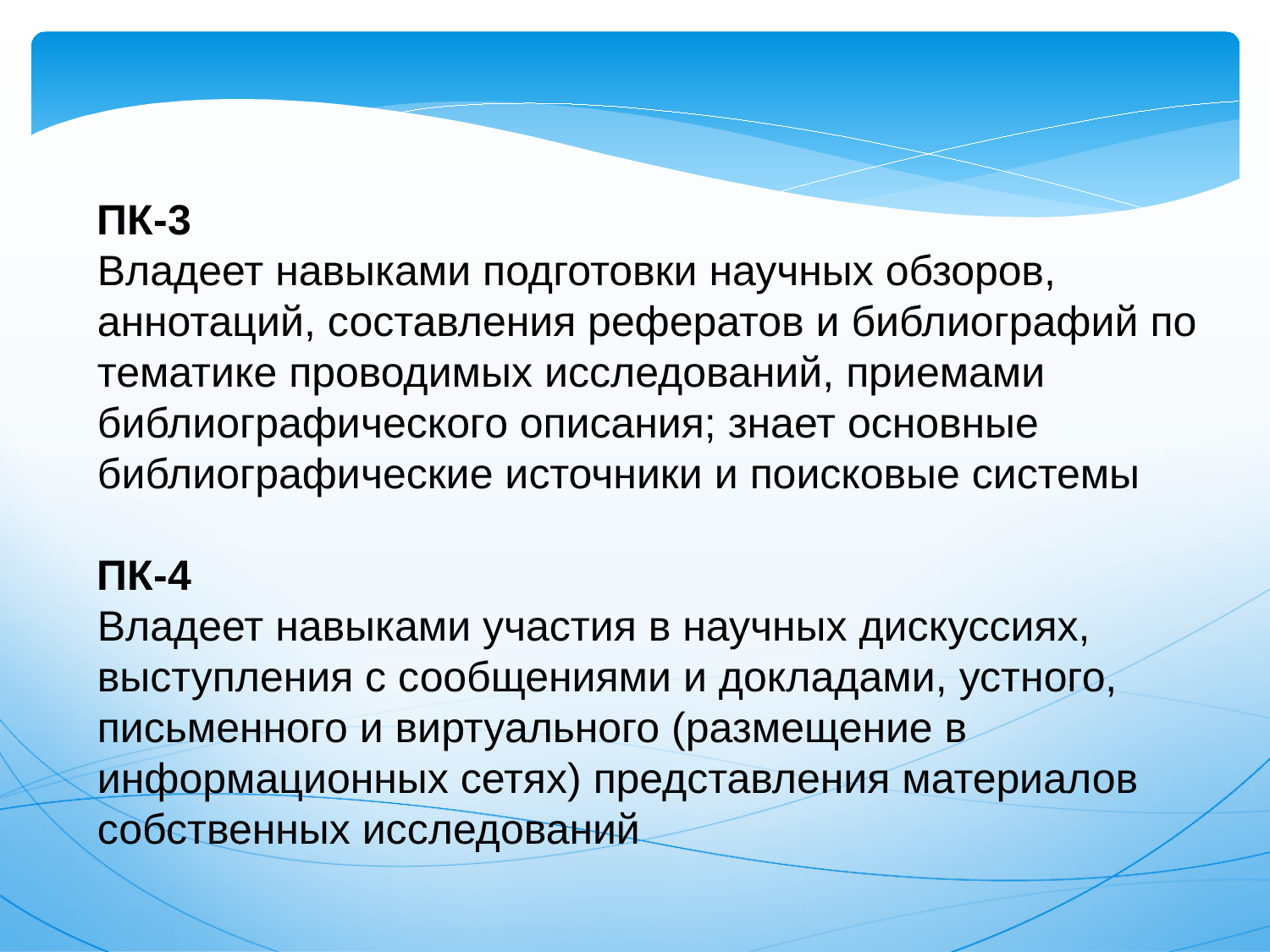

ПК-3
Владеет навыками подготовки научных обзоров, аннотаций, составления рефератов и библиографий по тематике проводимых исследований, приемами библиографического описания; знает основные библиографические источники и поисковые системы

ПК-4
Владеет навыками участия в научных дискуссиях, выступления с сообщениями и докладами, устного, письменного и виртуального (размещение в информационных сетях) представления материалов собственных исследований